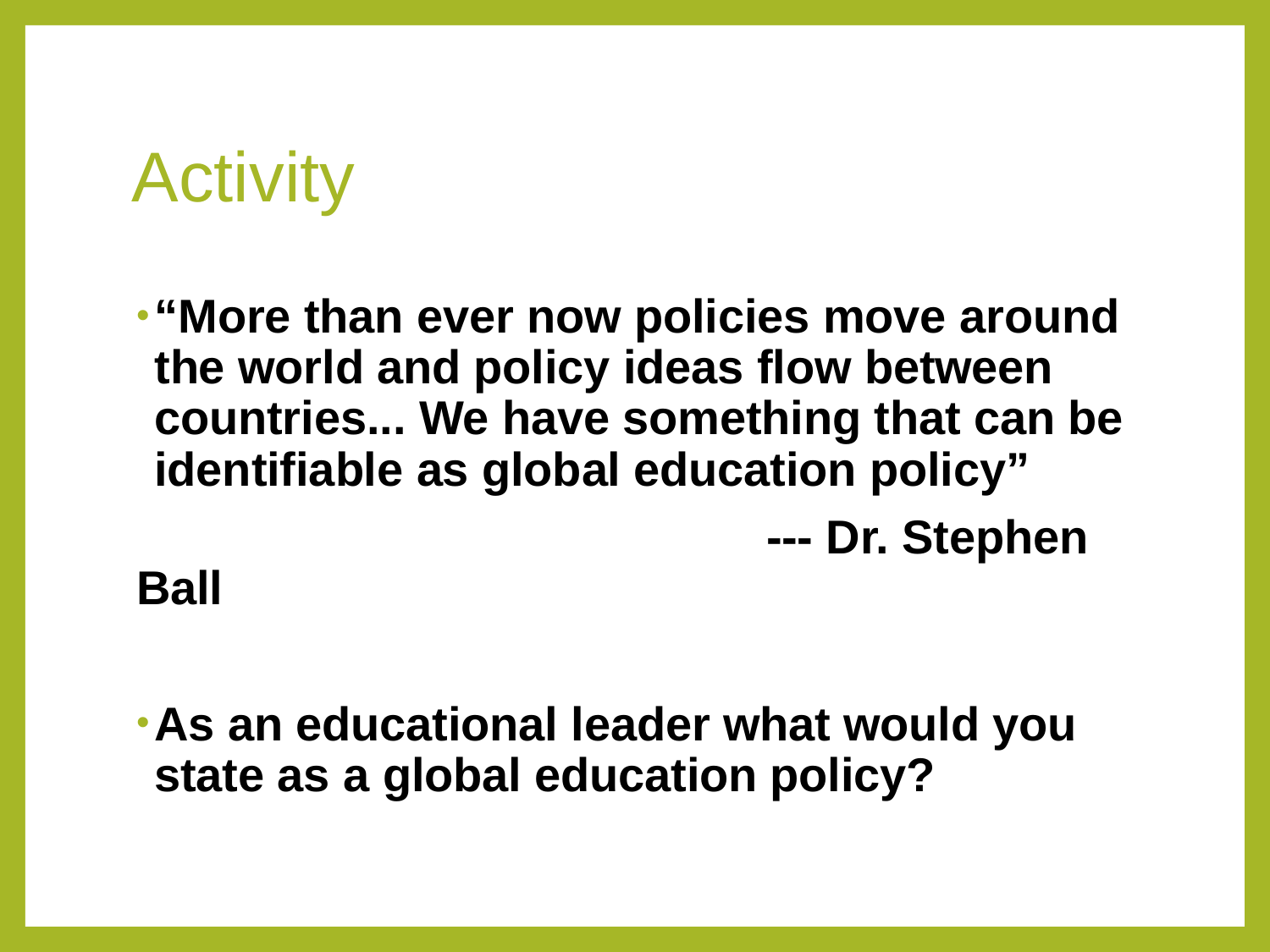

# Activity
“More than ever now policies move around the world and policy ideas flow between countries... We have something that can be identifiable as global education policy”
                                                --- Dr. Stephen Ball

As an educational leader what would you state as a global education policy?